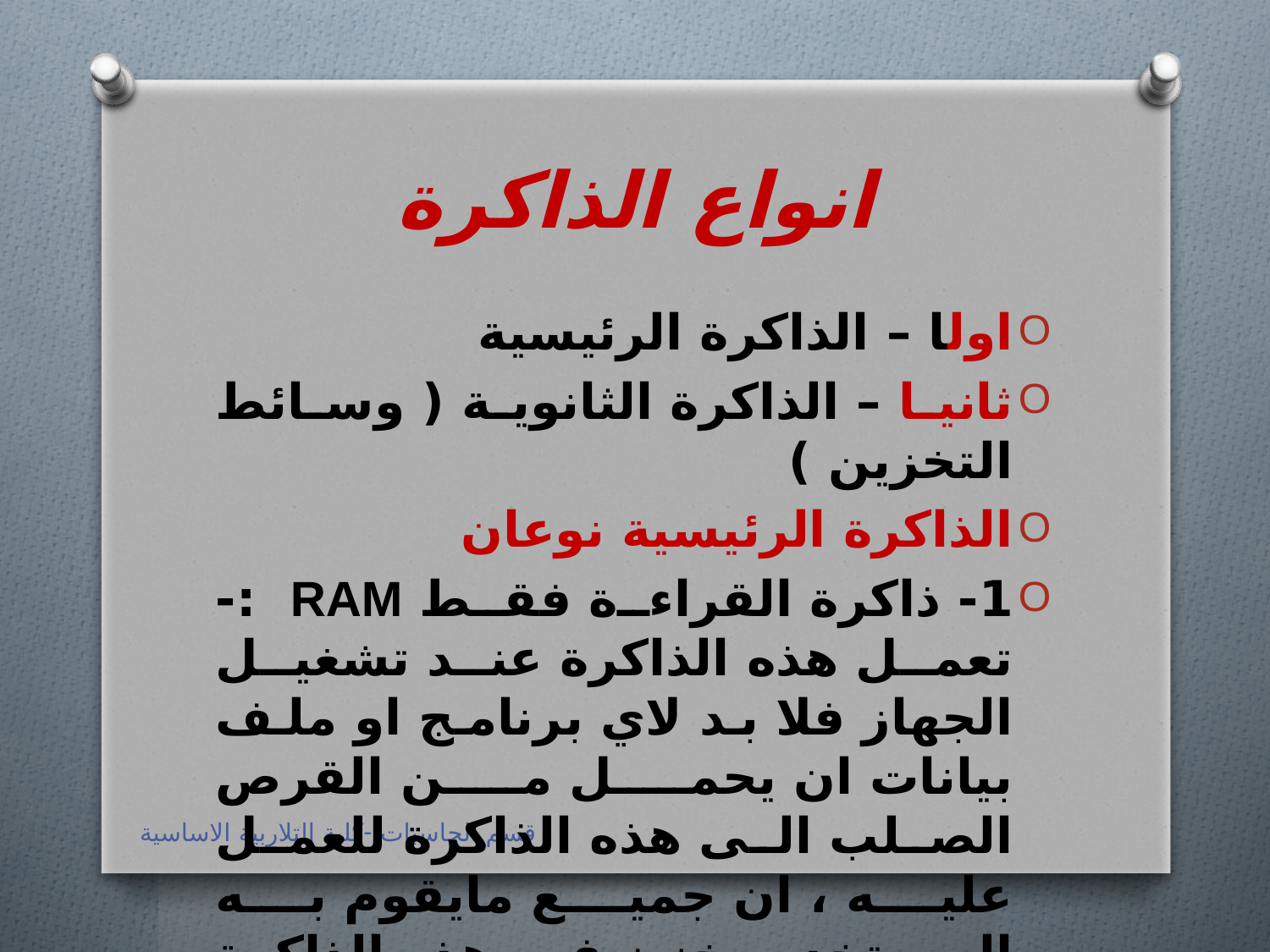

# انواع الذاكرة
اولا – الذاكرة الرئيسية
ثانيا – الذاكرة الثانوية ( وسائط التخزين )
الذاكرة الرئيسية نوعان
1- ذاكرة القراءة فقط RAM  :- تعمل هذه الذاكرة عند تشغيل الجهاز فلا بد لاي برنامج او ملف بيانات ان يحمل من القرص الصلب الى هذه الذاكرة للعمل عليه ، ان جميع مايقوم به المستخدم يخزن في هذه الذاكرة الى ان يتم حفظه على القرص الصلب او يتم اغلاق الجهاز ، وذاكرة RAM تفقد محتوياتها عند انقطاع التيار الكهربائي عن الجهاز لذا ينصح بحفظ العمل اولا باول
قسم الحاسبات -كلية التلاربية الاساسية